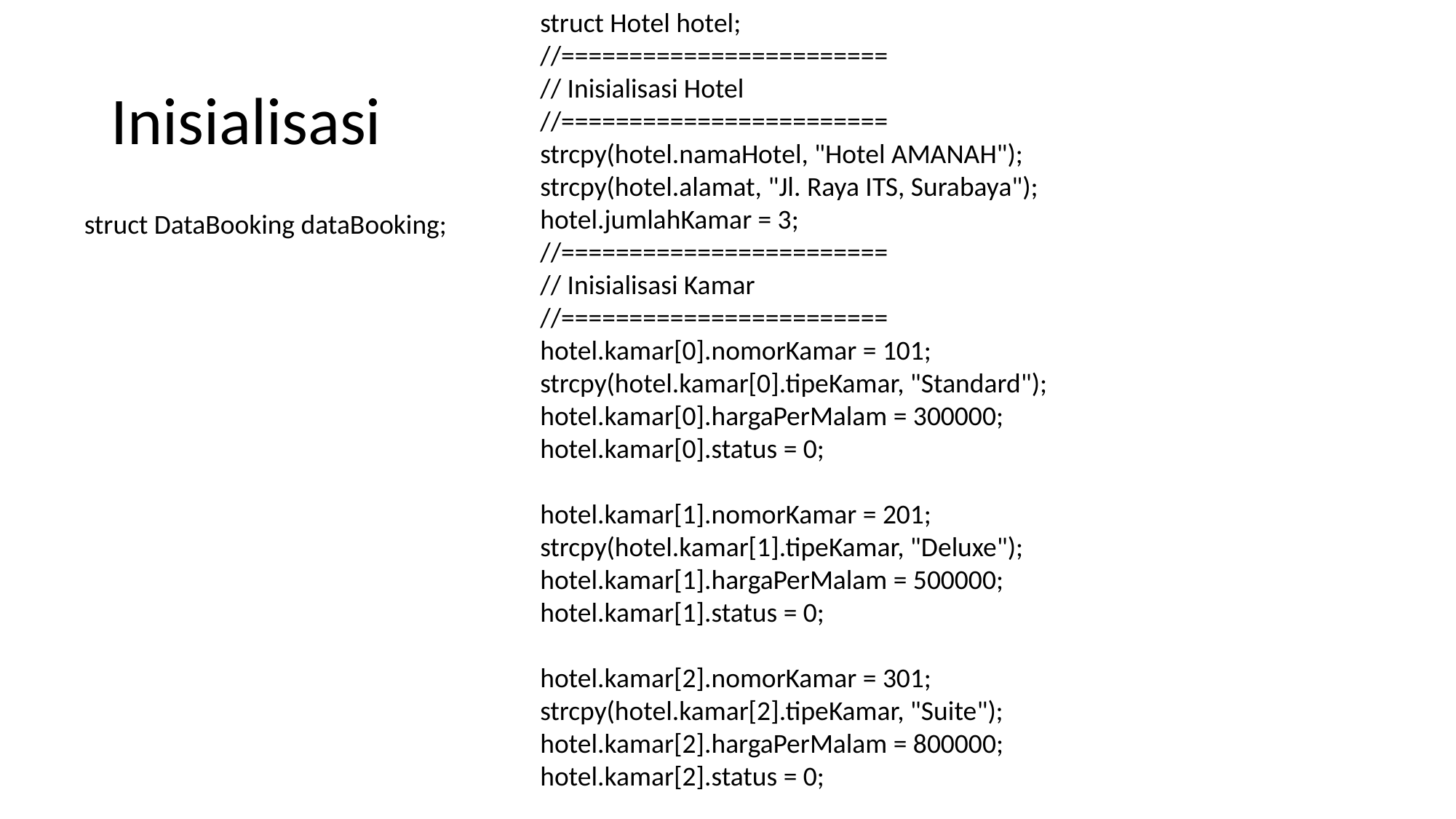

struct Hotel hotel;
//========================
// Inisialisasi Hotel
//========================
strcpy(hotel.namaHotel, "Hotel AMANAH");
strcpy(hotel.alamat, "Jl. Raya ITS, Surabaya"); hotel.jumlahKamar = 3;
//========================
// Inisialisasi Kamar
//========================
hotel.kamar[0].nomorKamar = 101; strcpy(hotel.kamar[0].tipeKamar, "Standard"); hotel.kamar[0].hargaPerMalam = 300000; hotel.kamar[0].status = 0;

hotel.kamar[1].nomorKamar = 201; strcpy(hotel.kamar[1].tipeKamar, "Deluxe"); hotel.kamar[1].hargaPerMalam = 500000; hotel.kamar[1].status = 0;

hotel.kamar[2].nomorKamar = 301; strcpy(hotel.kamar[2].tipeKamar, "Suite"); hotel.kamar[2].hargaPerMalam = 800000; hotel.kamar[2].status = 0;
# Inisialisasi
struct DataBooking dataBooking;